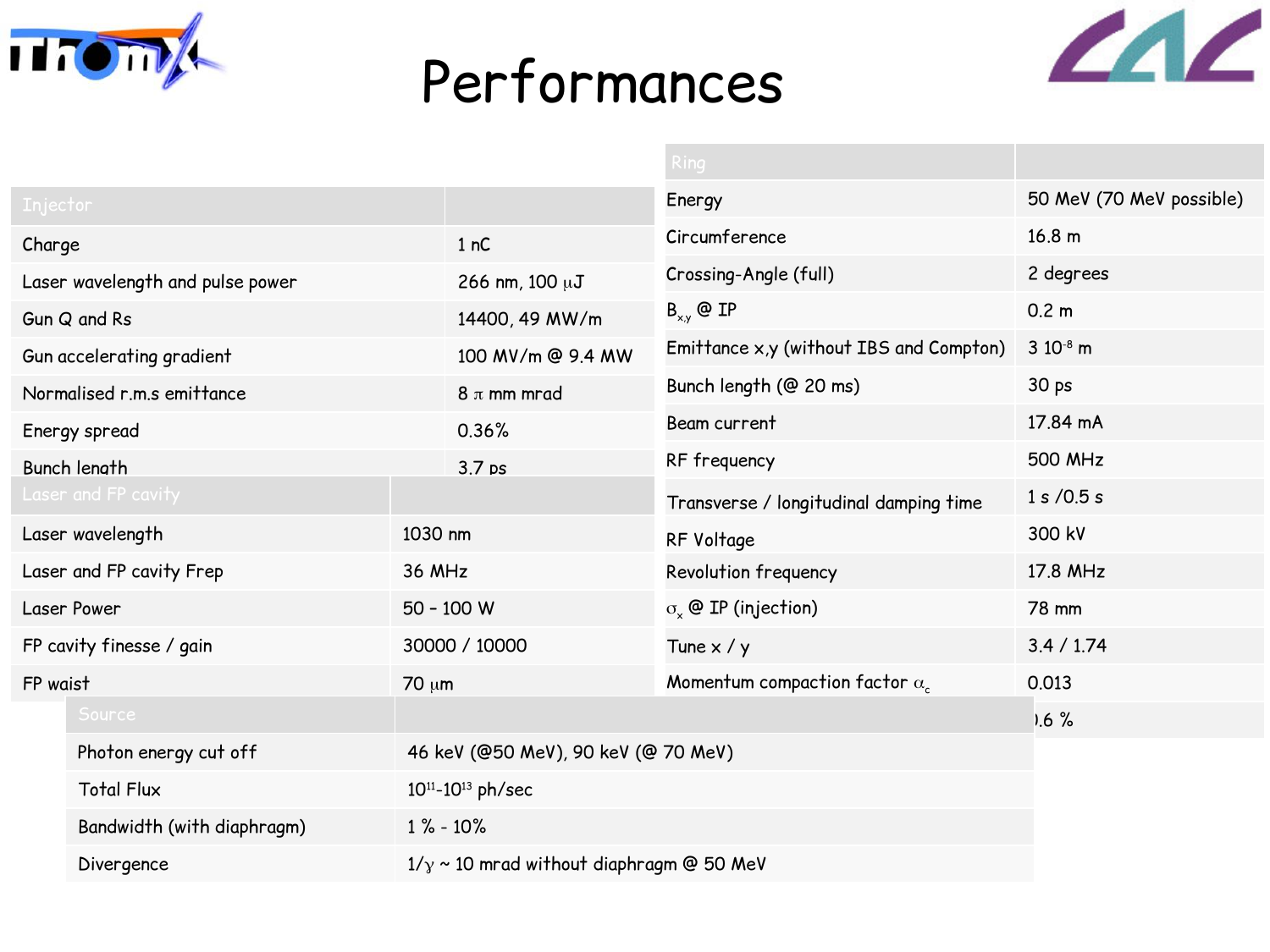

# Performances
| Ring |  |
| --- | --- |
| Energy | 50 MeV (70 MeV possible) |
| Circumference | 16.8 m |
| Crossing-Angle (full) | 2 degrees |
| Bx,y @ IP | 0.2 m |
| Emittance x,y (without IBS and Compton) | 3 10-8 m |
| Bunch length (@ 20 ms) | 30 ps |
| Beam current | 17.84 mA |
| RF frequency | 500 MHz |
| Transverse / longitudinal damping time | 1 s /0.5 s |
| RF Voltage | 300 kV |
| Revolution frequency | 17.8 MHz |
| σx @ IP (injection) | 78 mm |
| Tune x / y | 3.4 / 1.74 |
| Momentum compaction factor αc | 0.013 |
| Final Energy spread | 0.6 % |
| Injector |  |
| --- | --- |
| Charge | 1 nC |
| Laser wavelength and pulse power | 266 nm, 100 μJ |
| Gun Q and Rs | 14400, 49 MW/m |
| Gun accelerating gradient | 100 MV/m @ 9.4 MW |
| Normalised r.m.s emittance | 8 π mm mrad |
| Energy spread | 0.36% |
| Bunch length | 3.7 ps |
| Laser and FP cavity |  |
| --- | --- |
| Laser wavelength | 1030 nm |
| Laser and FP cavity Frep | 36 MHz |
| Laser Power | 50 – 100 W |
| FP cavity finesse / gain | 30000 / 10000 |
| FP waist | 70 μm |
| Source |  |
| --- | --- |
| Photon energy cut off | 46 keV (@50 MeV), 90 keV (@ 70 MeV) |
| Total Flux | 1011-1013 ph/sec |
| Bandwidth (with diaphragm) | 1 % - 10% |
| Divergence | 1/γ ~ 10 mrad without diaphragm @ 50 MeV |